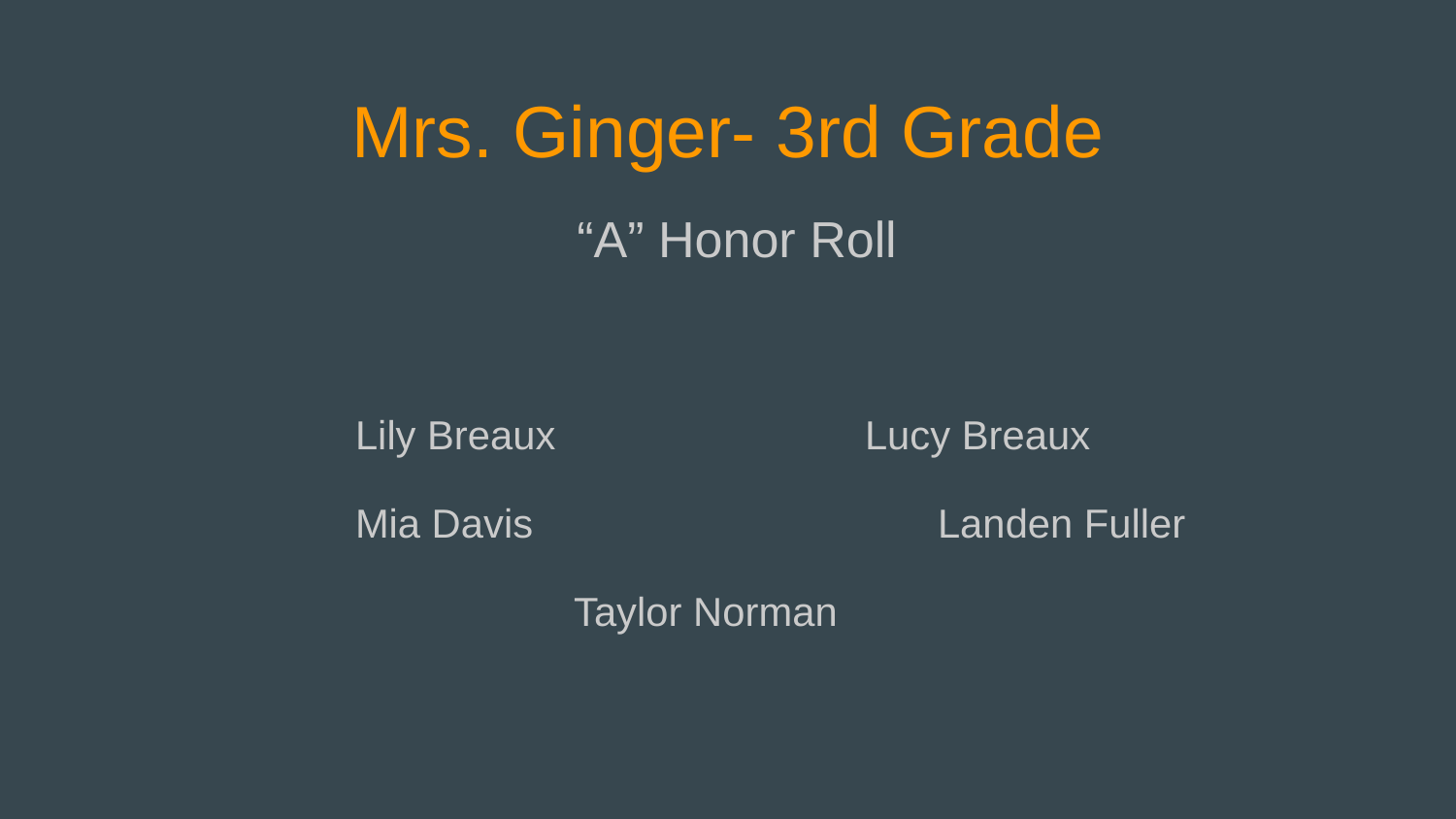

# Mrs. Ginger- 3rd Grade
“A” Honor Roll

Lily Breaux			Lucy Breaux
		Mia Davis			Landen Fuller
Taylor Norman